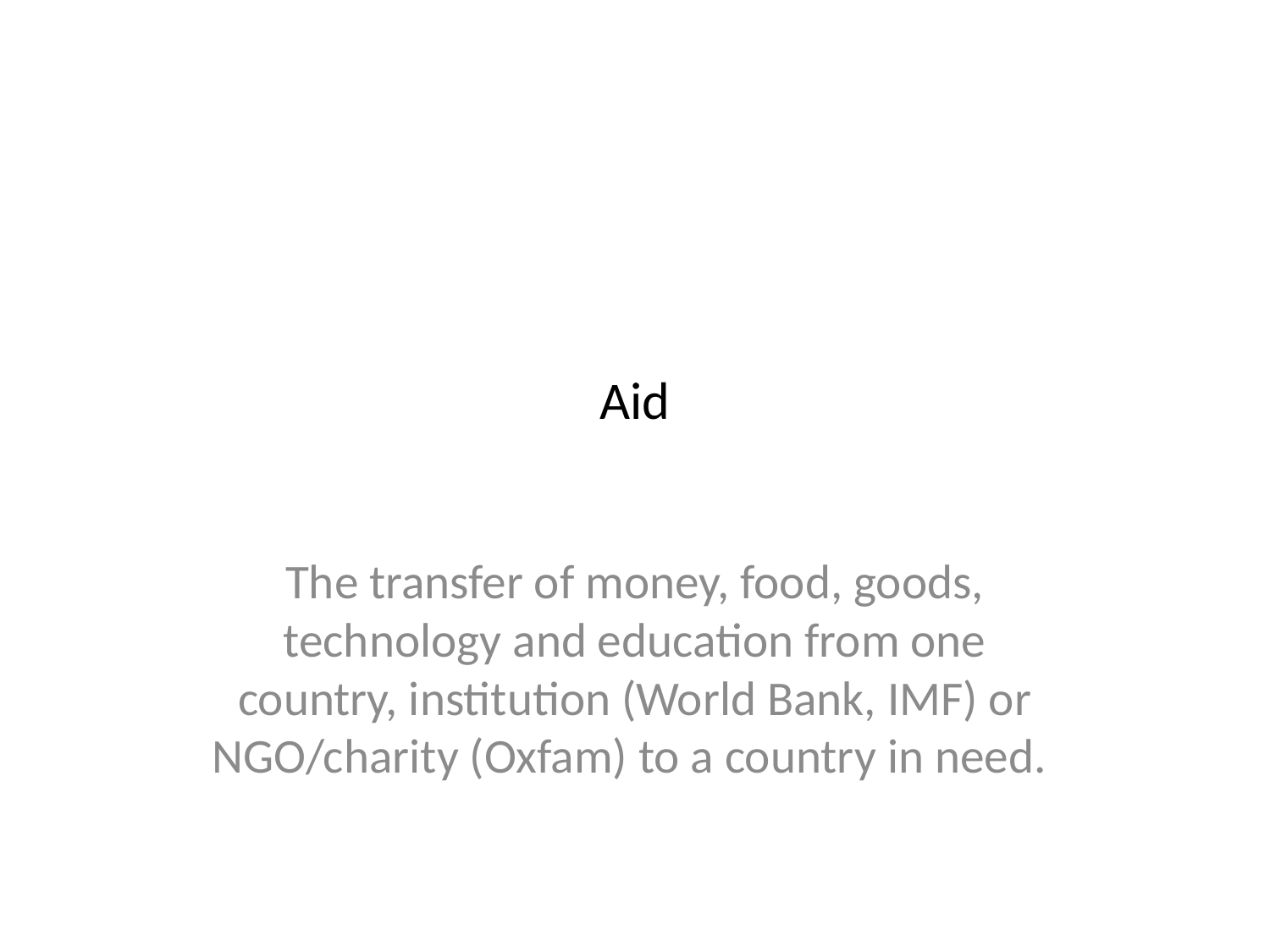

# Aid

The transfer of money, food, goods, technology and education from one country, institution (World Bank, IMF) or NGO/charity (Oxfam) to a country in need.